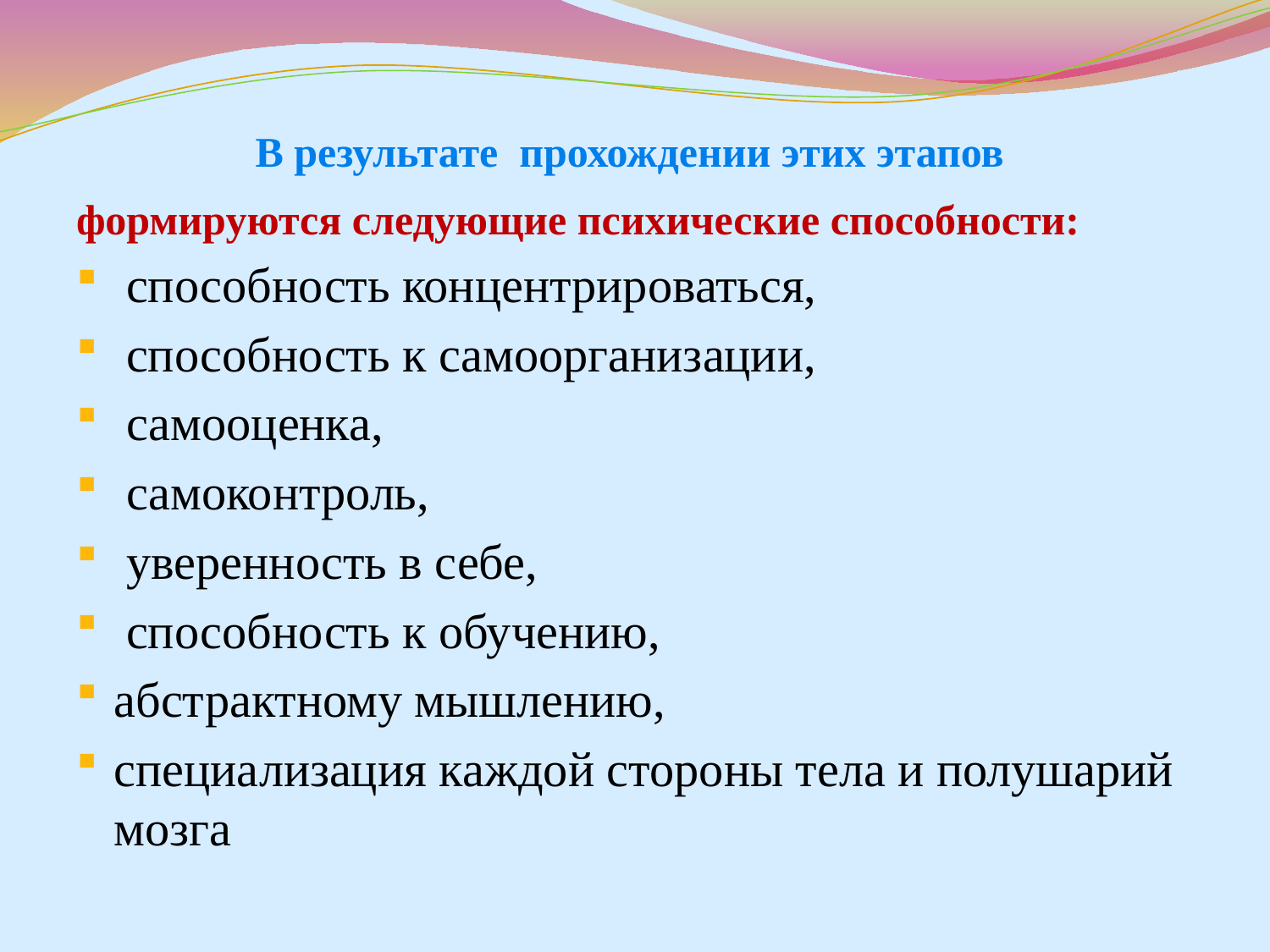

# В результате  прохождении этих этапов
формируются следующие психические способности:
 способность концентрироваться,
 способность к самоорганизации,
 самооценка,
 самоконтроль,
 уверенность в себе,
 способность к обучению,
абстрактному мышлению,
специализация каждой стороны тела и полушарий мозга